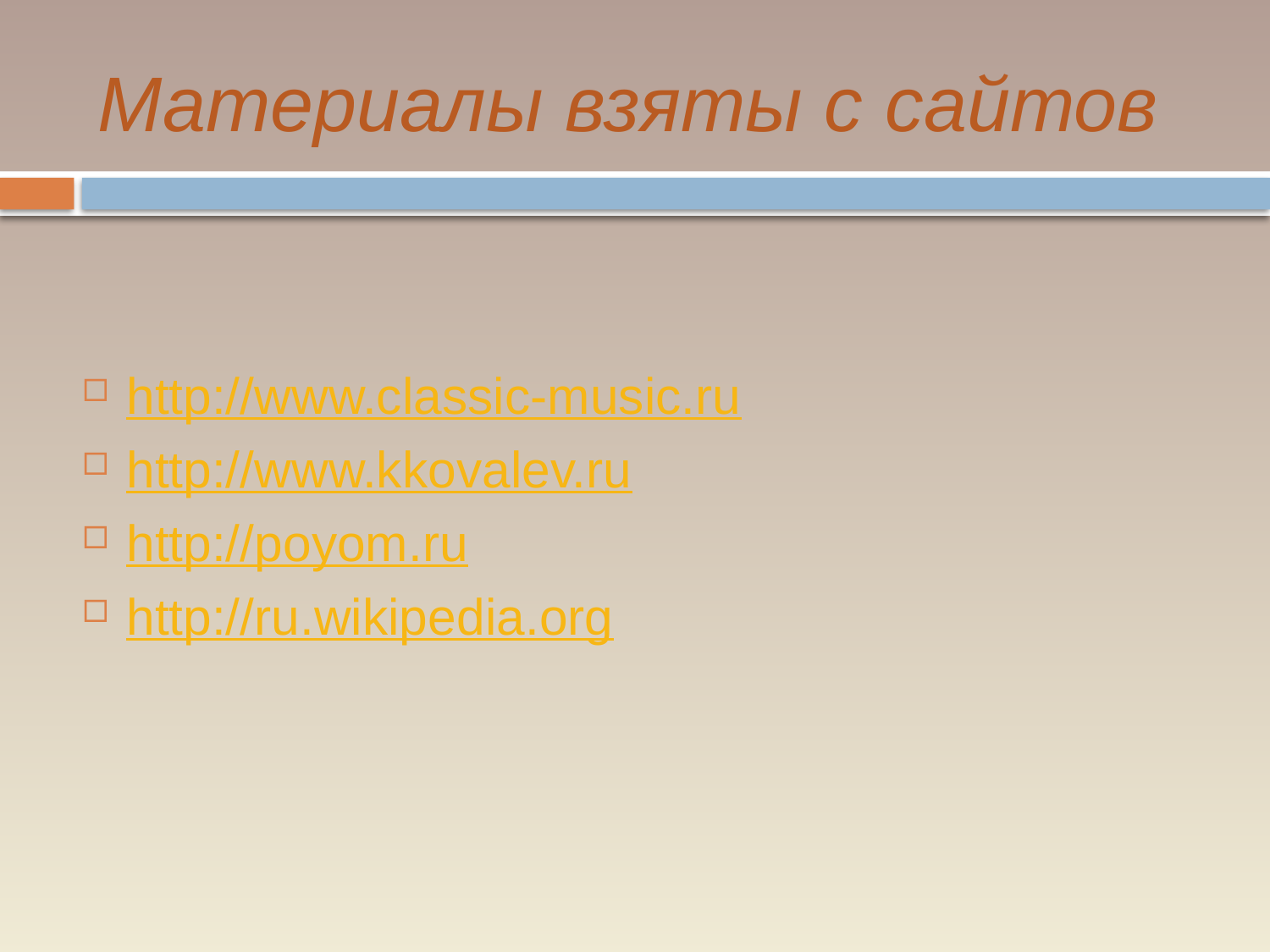

# Материалы взяты с сайтов
http://www.classic-music.ru
http://www.kkovalev.ru
http://poyom.ru
http://ru.wikipedia.org